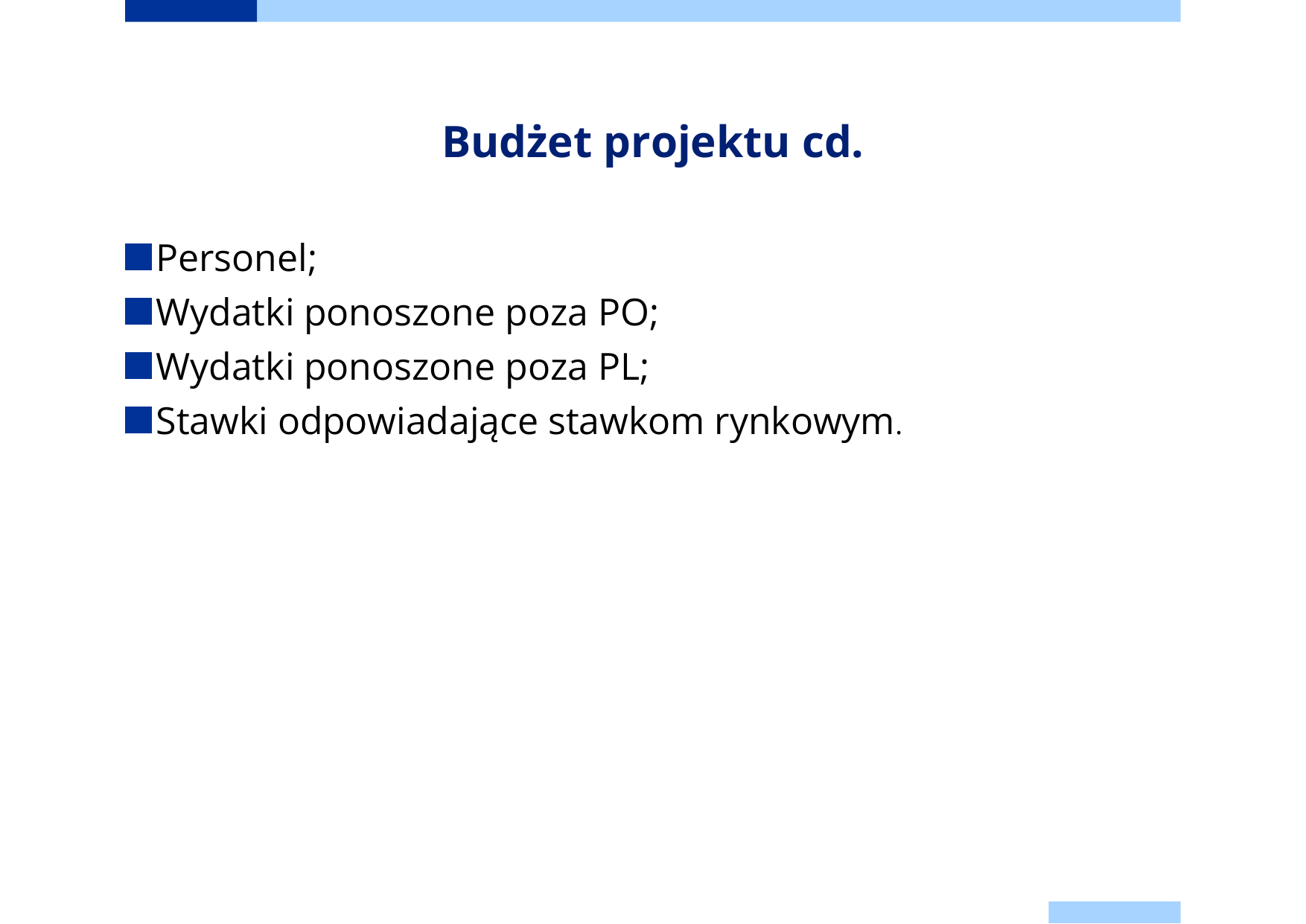

# Budżet projektu cd.
Personel;
Wydatki ponoszone poza PO;
Wydatki ponoszone poza PL;
Stawki odpowiadające stawkom rynkowym.